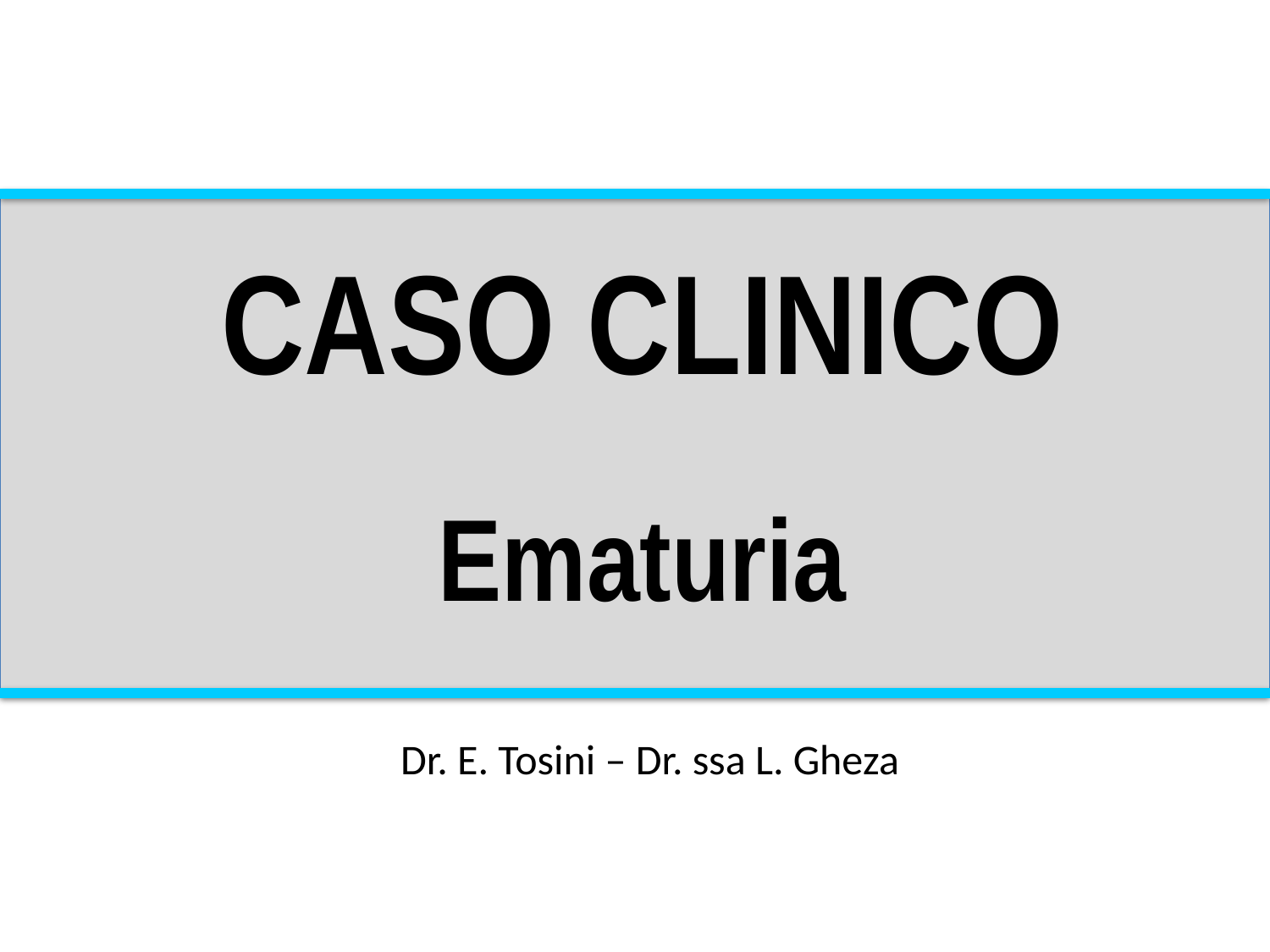

CASO CLINICO
Ematuria
Dr. E. Tosini – Dr. ssa L. Gheza